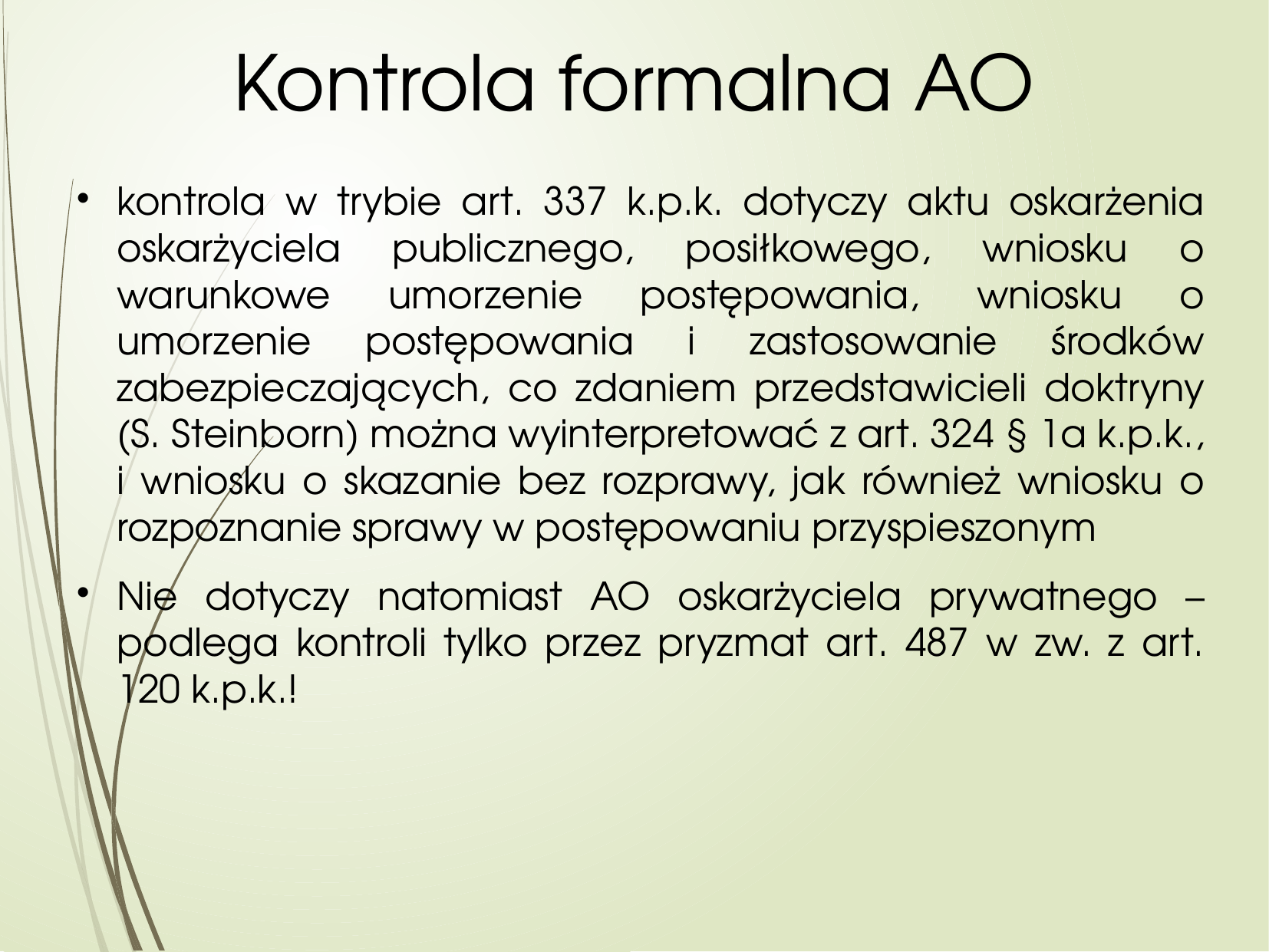

Kontrola formalna AO
kontrola w trybie art. 337 k.p.k. dotyczy aktu oskarżenia oskarżyciela publicznego, posiłkowego, wniosku o warunkowe umorzenie postępowania, wniosku o umorzenie postępowania i zastosowanie środków zabezpieczających, co zdaniem przedstawicieli doktryny (S. Steinborn) można wyinterpretować z art. 324 § 1a k.p.k., i wniosku o skazanie bez rozprawy, jak również wniosku o rozpoznanie sprawy w postępowaniu przyspieszonym
Nie dotyczy natomiast AO oskarżyciela prywatnego – podlega kontroli tylko przez pryzmat art. 487 w zw. z art. 120 k.p.k.!